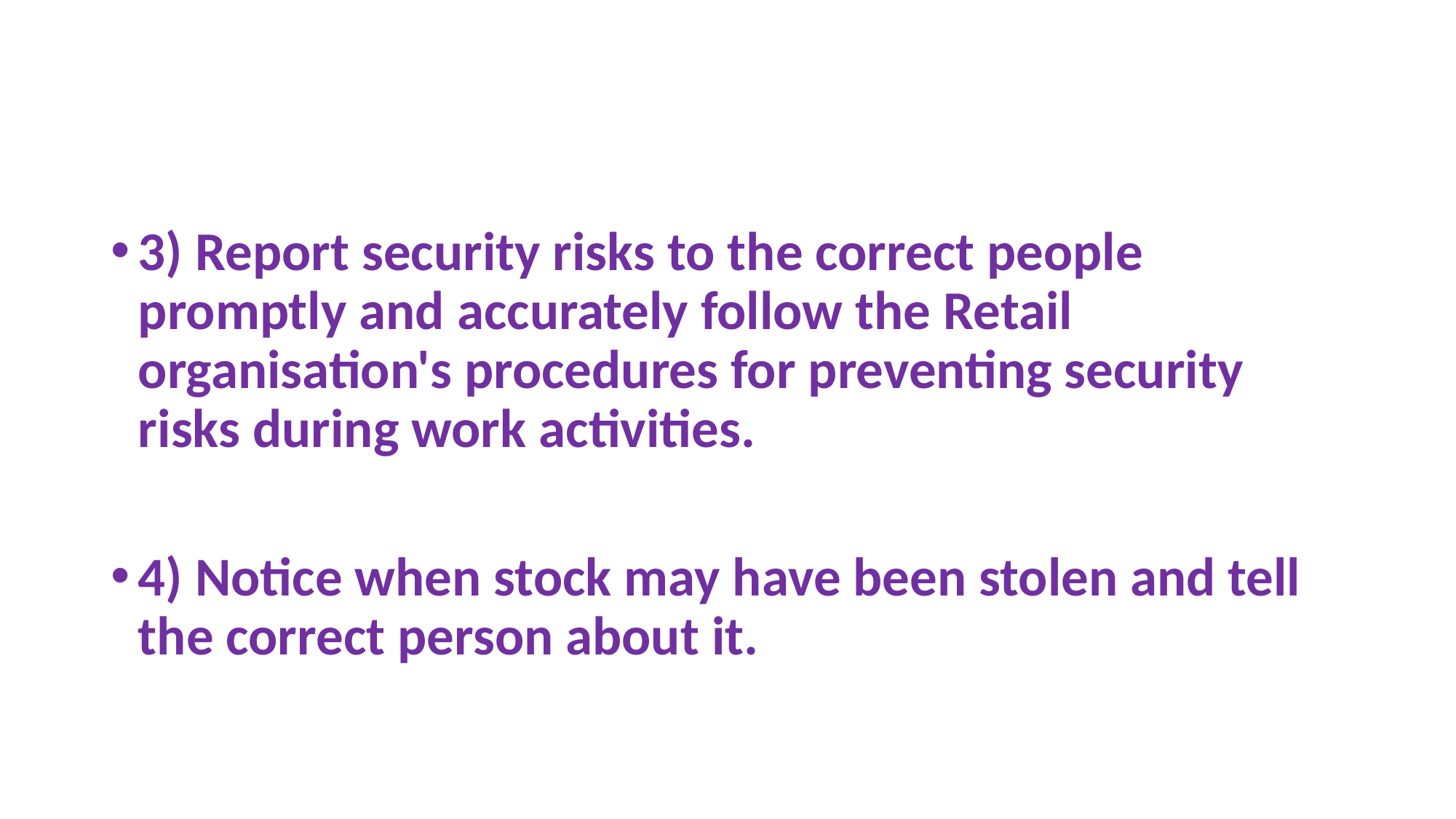

3) Report security risks to the correct people promptly and accurately follow the Retail organisation's procedures for preventing security risks during work activities.

4) Notice when stock may have been stolen and tell the correct person about it.